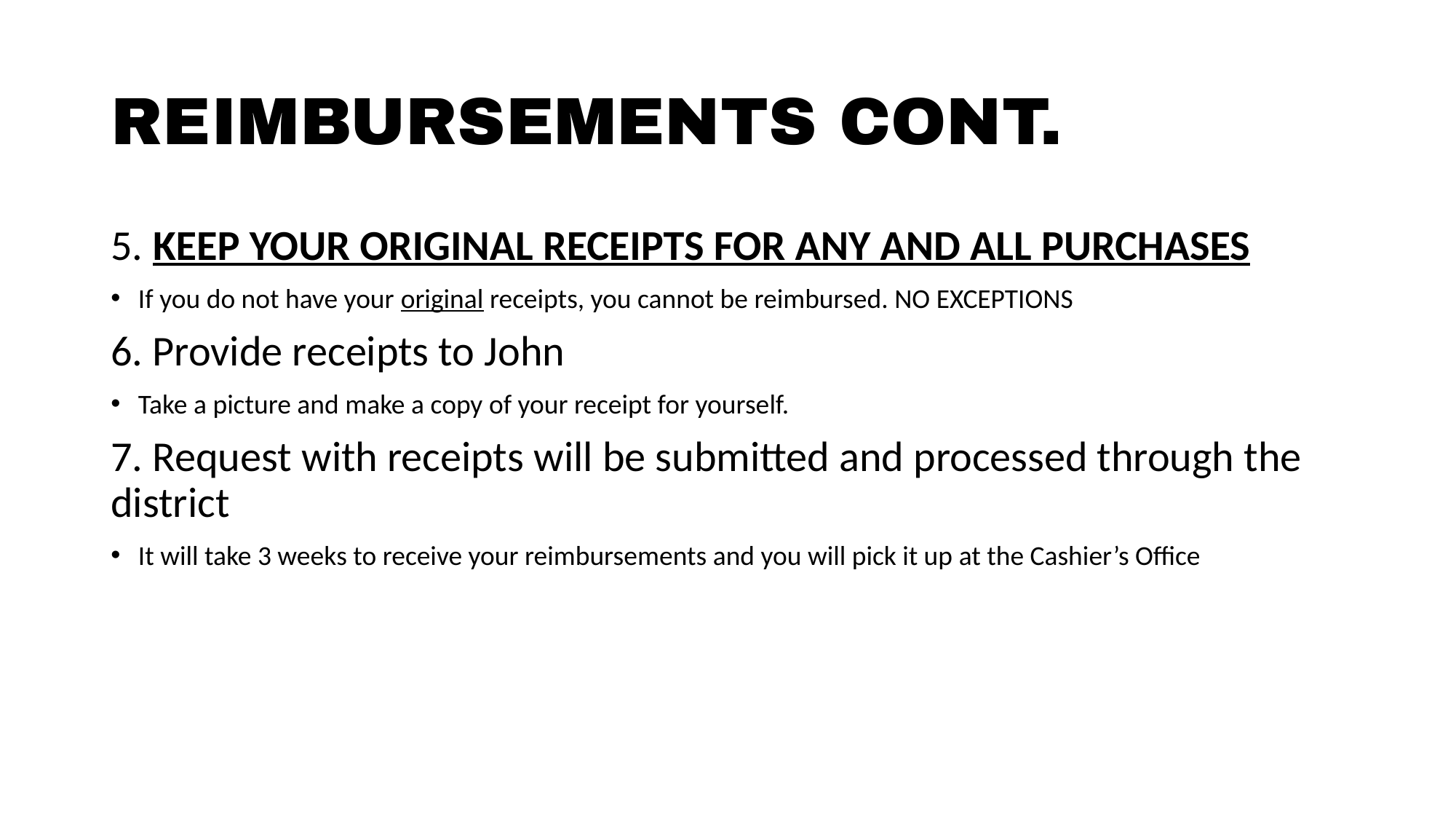

# REIMBURSEMENTS CONT.
5. KEEP YOUR ORIGINAL RECEIPTS FOR ANY AND ALL PURCHASES
If you do not have your original receipts, you cannot be reimbursed. NO EXCEPTIONS
6. Provide receipts to John
Take a picture and make a copy of your receipt for yourself.
7. Request with receipts will be submitted and processed through the district
It will take 3 weeks to receive your reimbursements and you will pick it up at the Cashier’s Office